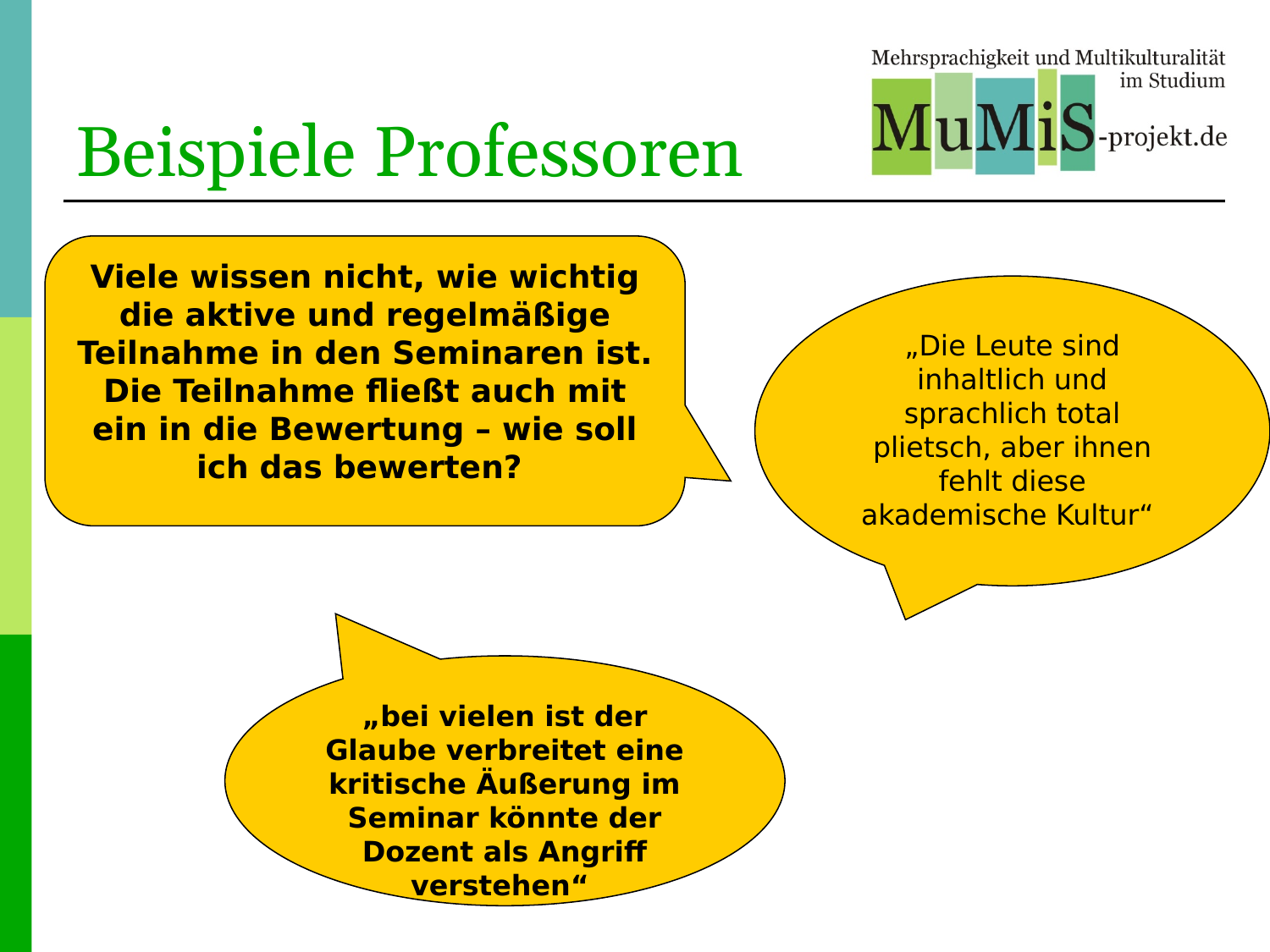

Beispiele Professoren
Viele wissen nicht, wie wichtig die aktive und regelmäßige Teilnahme in den Seminaren ist. Die Teilnahme fließt auch mit ein in die Bewertung – wie soll ich das bewerten?

„Die Leute sind inhaltlich und sprachlich total plietsch, aber ihnen fehlt diese akademische Kultur“
„bei vielen ist der Glaube verbreitet eine kritische Äußerung im Seminar könnte der Dozent als Angriff verstehen“